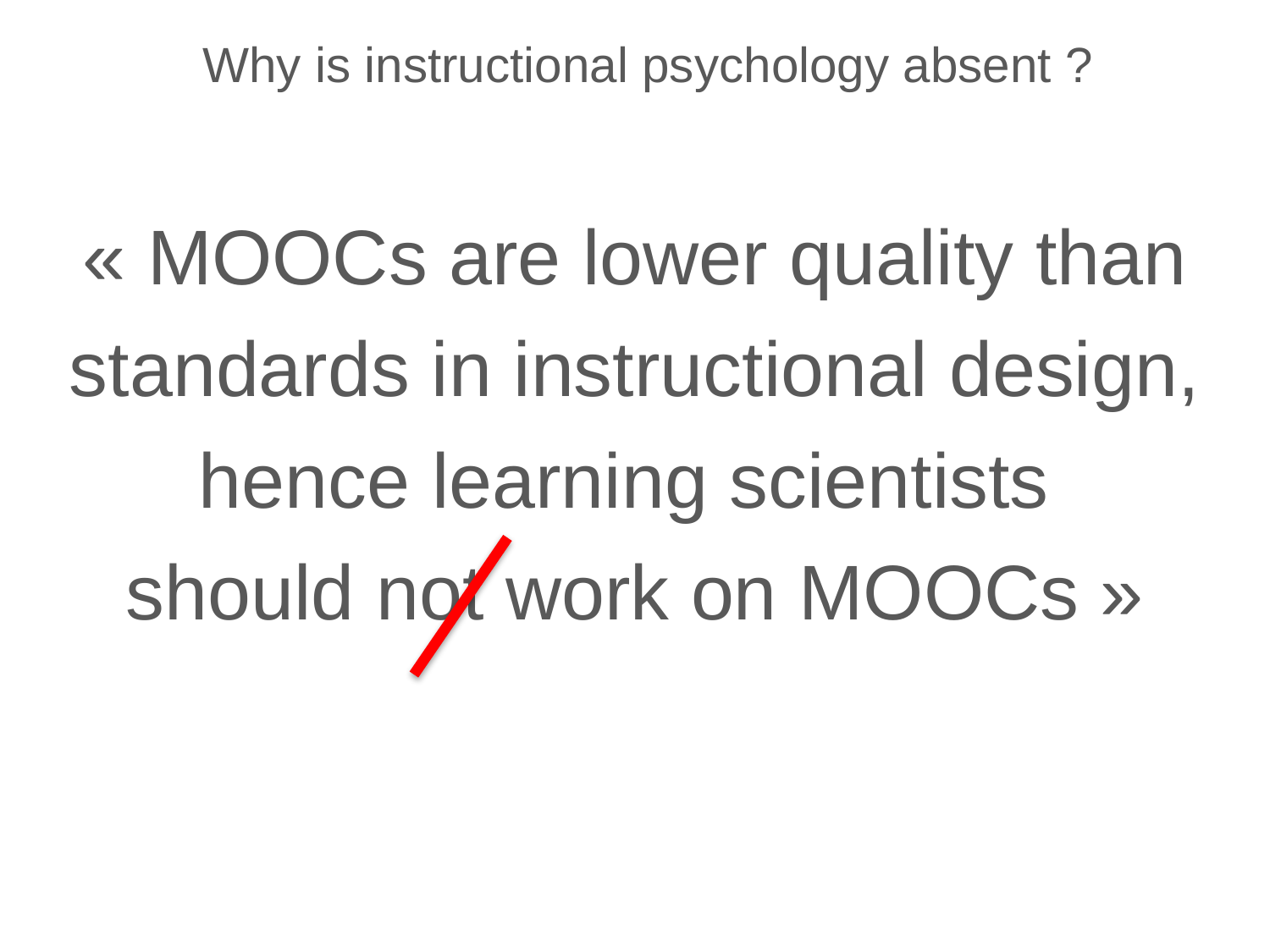

Why is instructional psychology absent ?
« MOOCs are lower quality than standards in instructional design, hence learning scientists
should not work on MOOCs »